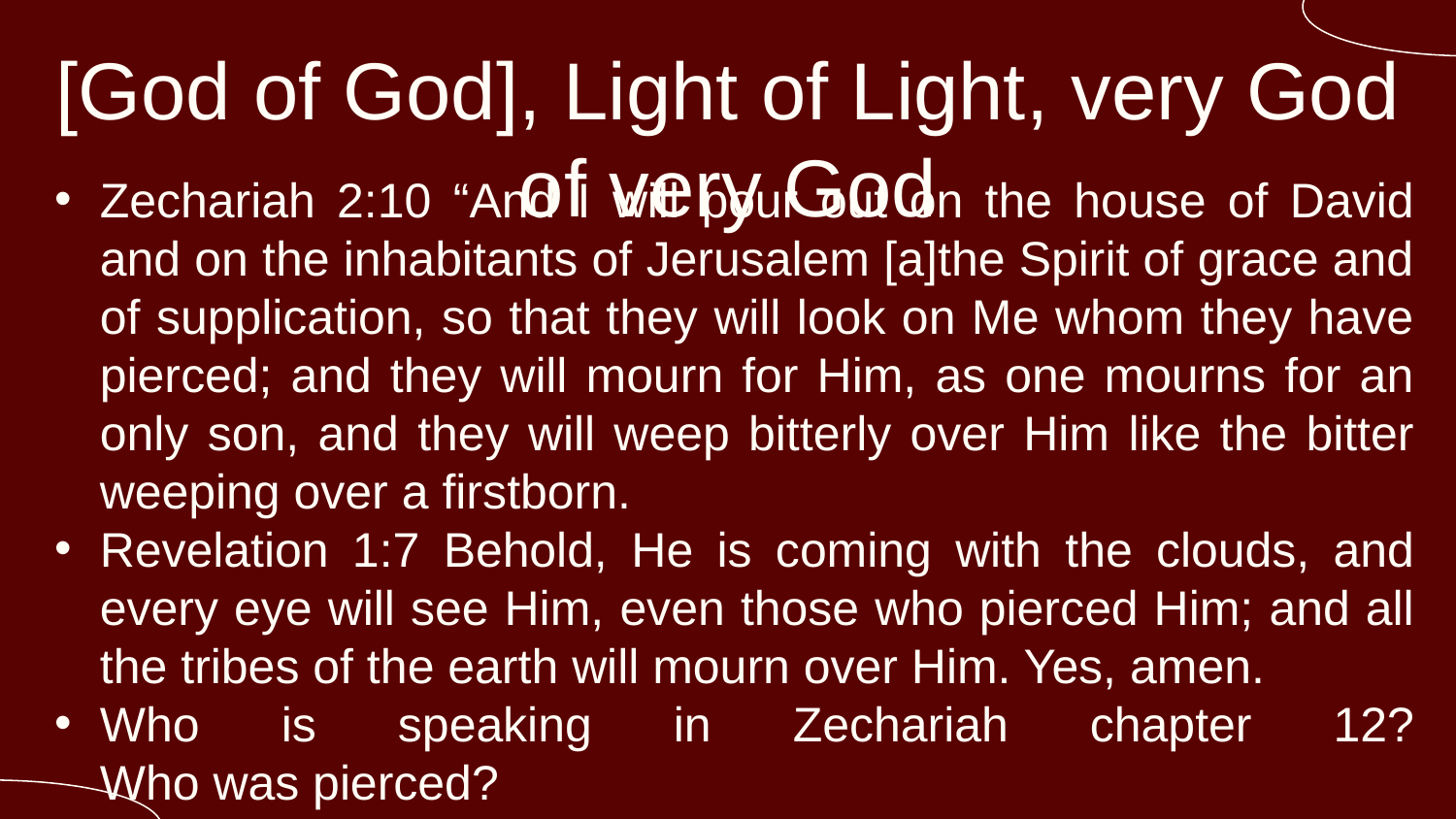

# [God of God], Light of Light, very God of very God
Zechariah 2:10 “And I will pour out on the house of David and on the inhabitants of Jerusalem [a]the Spirit of grace and of supplication, so that they will look on Me whom they have pierced; and they will mourn for Him, as one mourns for an only son, and they will weep bitterly over Him like the bitter weeping over a firstborn.
Revelation 1:7 Behold, He is coming with the clouds, and every eye will see Him, even those who pierced Him; and all the tribes of the earth will mourn over Him. Yes, amen.
Who is speaking in Zechariah chapter 12?
Who was pierced?